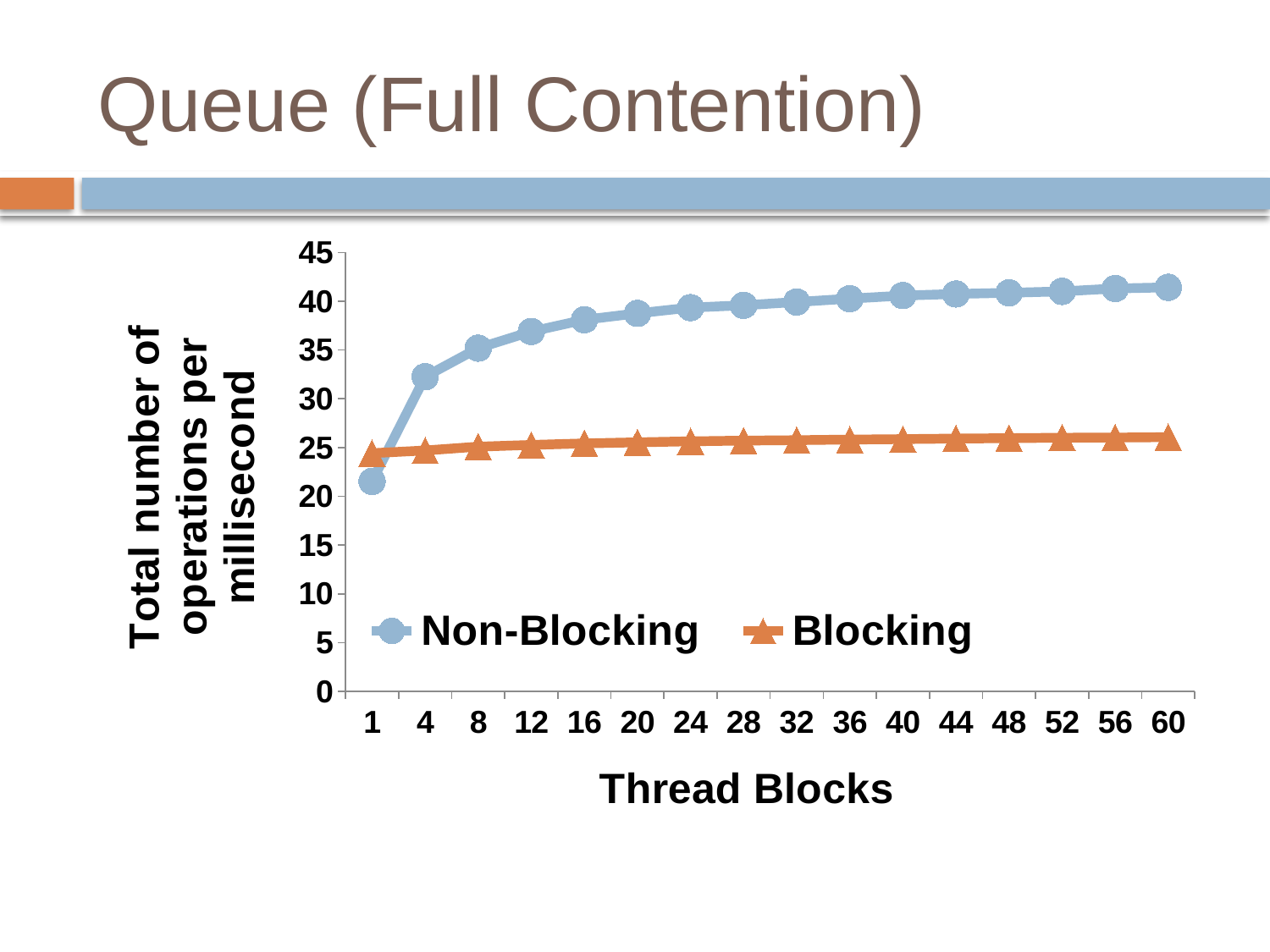

# Queue (Full Contention)

### Chart

| Category | Non-Blocking | Blocking |
|---|---|---|
| 1 | 21.536086634184286 | 24.419780971265375 |
| 4 | 32.2618259632848 | 24.70121643190219 |
| 8 | 35.1909193646932 | 25.0923554993215 |
| 12 | 36.8941904885771 | 25.270394777841286 |
| 16 | 38.1030775069304 | 25.42619608184969 |
| 20 | 38.7578285171268 | 25.537290460923288 |
| 24 | 39.34568294797281 | 25.638793010307086 |
| 28 | 39.581140997761494 | 25.710632947456986 |
| 32 | 39.918961254284795 | 25.756936332083086 |
| 36 | 40.263285987290196 | 25.821749802140356 |
| 40 | 40.57656374480131 | 25.8636857105745 |
| 44 | 40.7458587335974 | 25.91961027500197 |
| 48 | 40.8651850704652 | 25.963177175245278 |
| 52 | 41.0049153890566 | 26.00684535648262 |
| 56 | 41.3052022954694 | 26.0221657074602 |
| 60 | 41.42343887569056 | 26.066573994367957 |